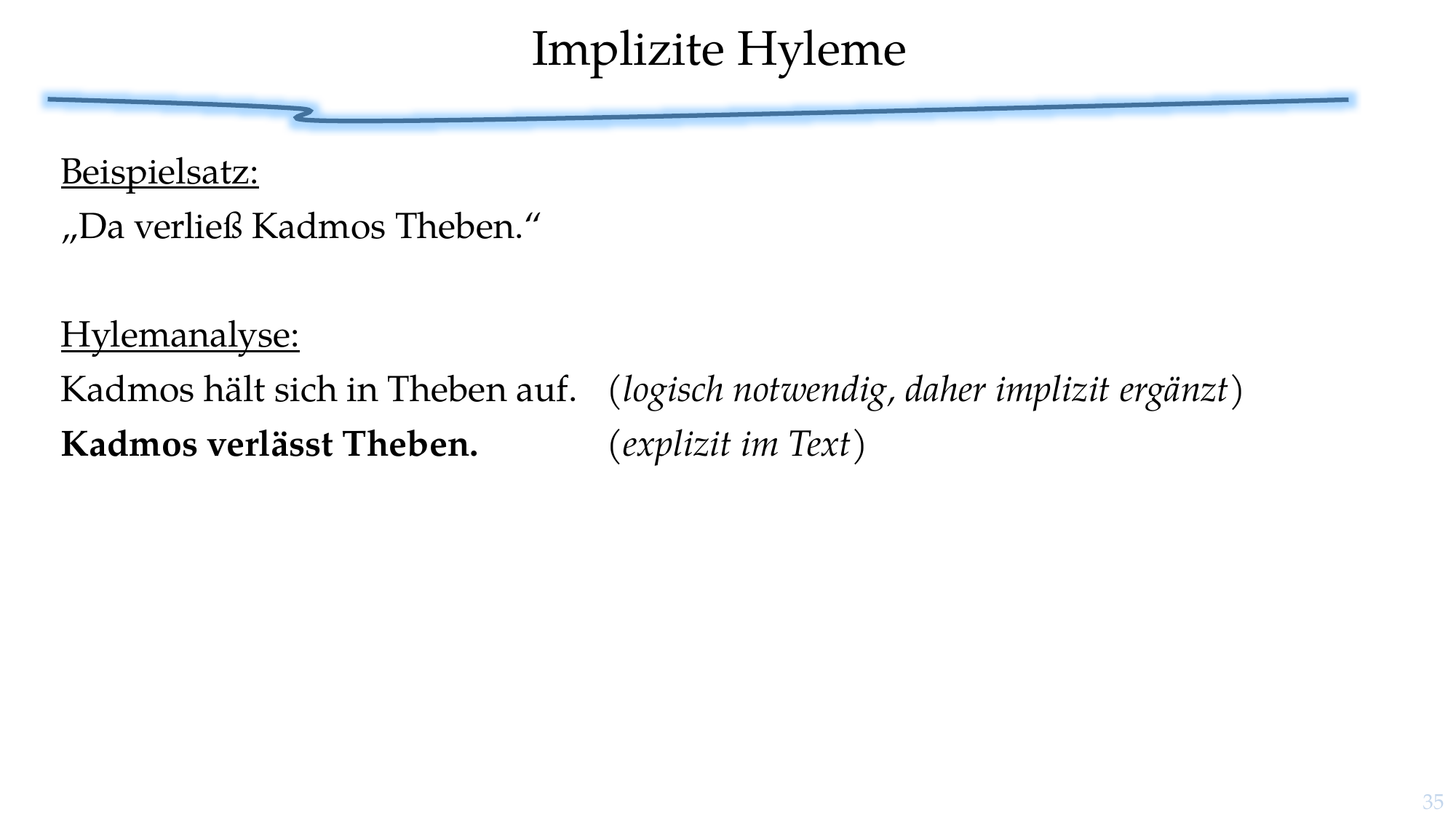

# Implizite Hyleme
Beispielsatz:
„Da verließ Kadmos Theben.“

Hylemanalyse:
Kadmos hält sich in Theben auf. 	(logisch notwendig, daher implizit ergänzt)
Kadmos verlässt Theben. 		(explizit im Text)
35